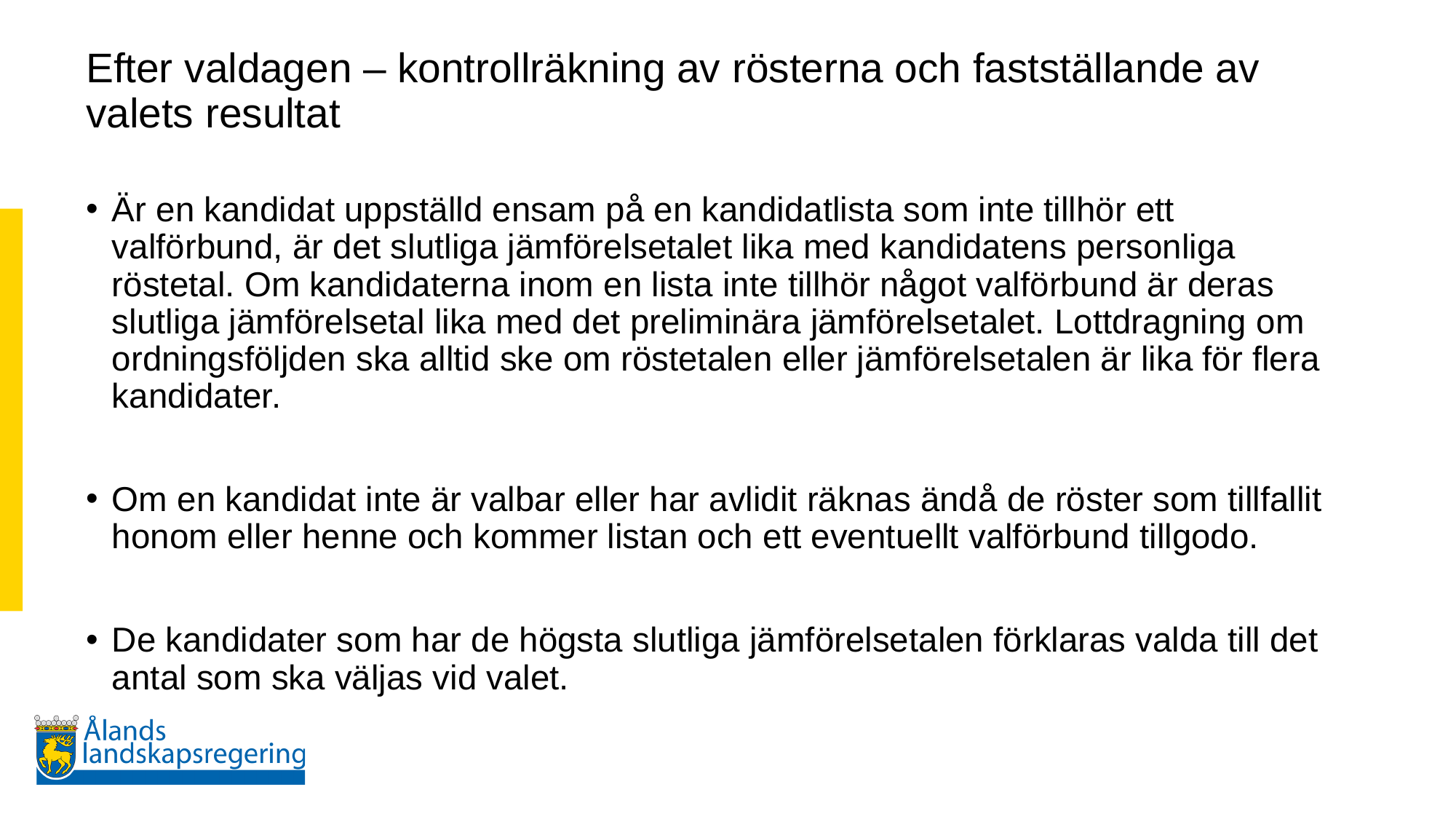

# Efter valdagen – kontrollräkning av rösterna och fastställande av valets resultat
Är en kandidat uppställd ensam på en kandidatlista som inte tillhör ett valförbund, är det slutliga jämförelsetalet lika med kandidatens personliga röstetal. Om kandidaterna inom en lista inte tillhör något valförbund är deras slutliga jämförelsetal lika med det preliminära jämförelsetalet. Lottdragning om ordningsföljden ska alltid ske om röstetalen eller jämförelsetalen är lika för flera kandidater.

Om en kandidat inte är valbar eller har avlidit räknas ändå de röster som tillfallit honom eller henne och kommer listan och ett eventuellt valförbund tillgodo.

De kandidater som har de högsta slutliga jämförelsetalen förklaras valda till det antal som ska väljas vid valet.